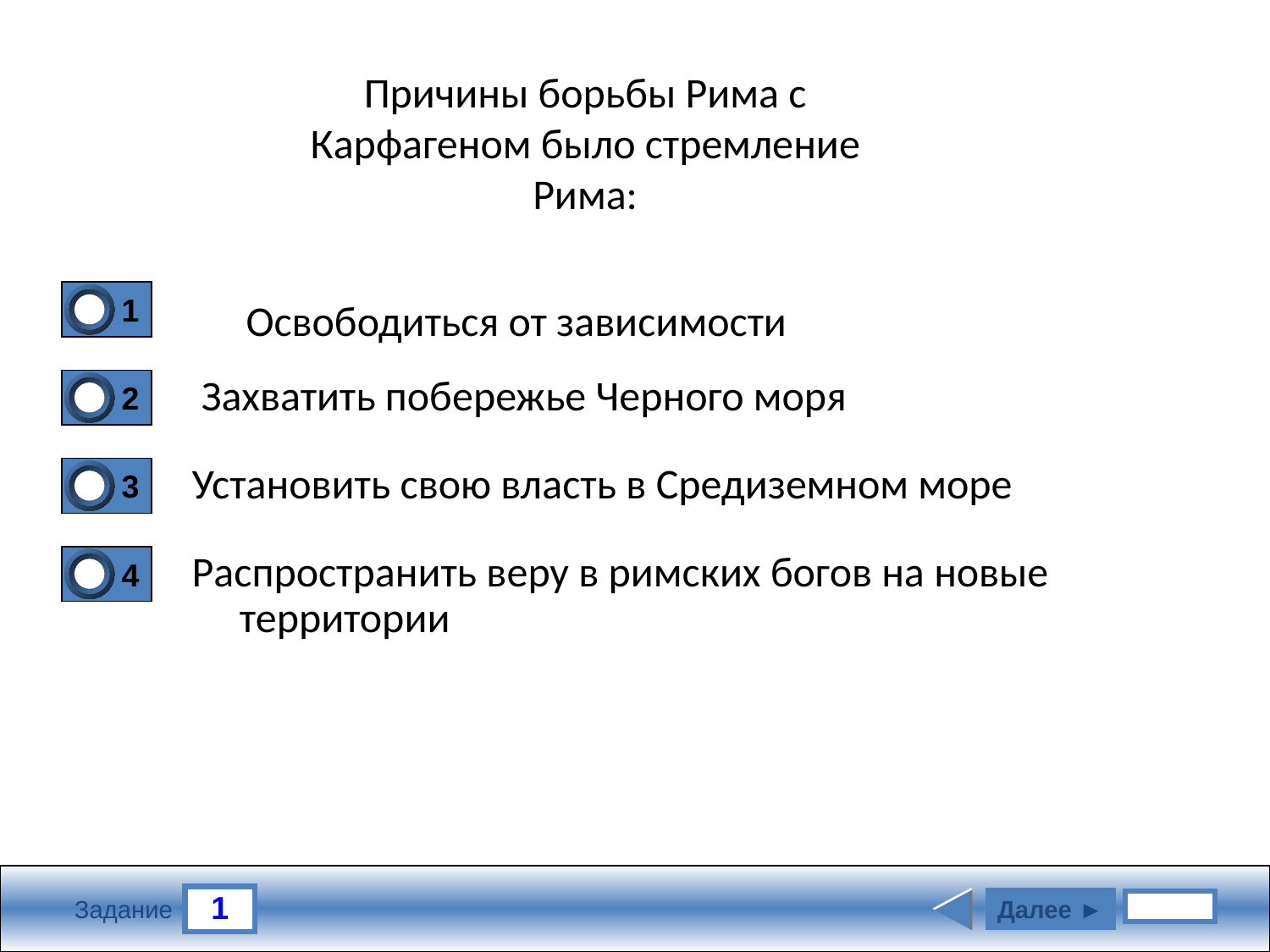

Причины борьбы Рима с Карфагеном было стремление Рима:

1
0

Освободиться от зависимости
 Захватить побережье Черного моря

2
0

Установить свою власть в Средиземном море

3
1

Распространить веру в римских богов на новые территории

4
0

1

Далее ►

Задание